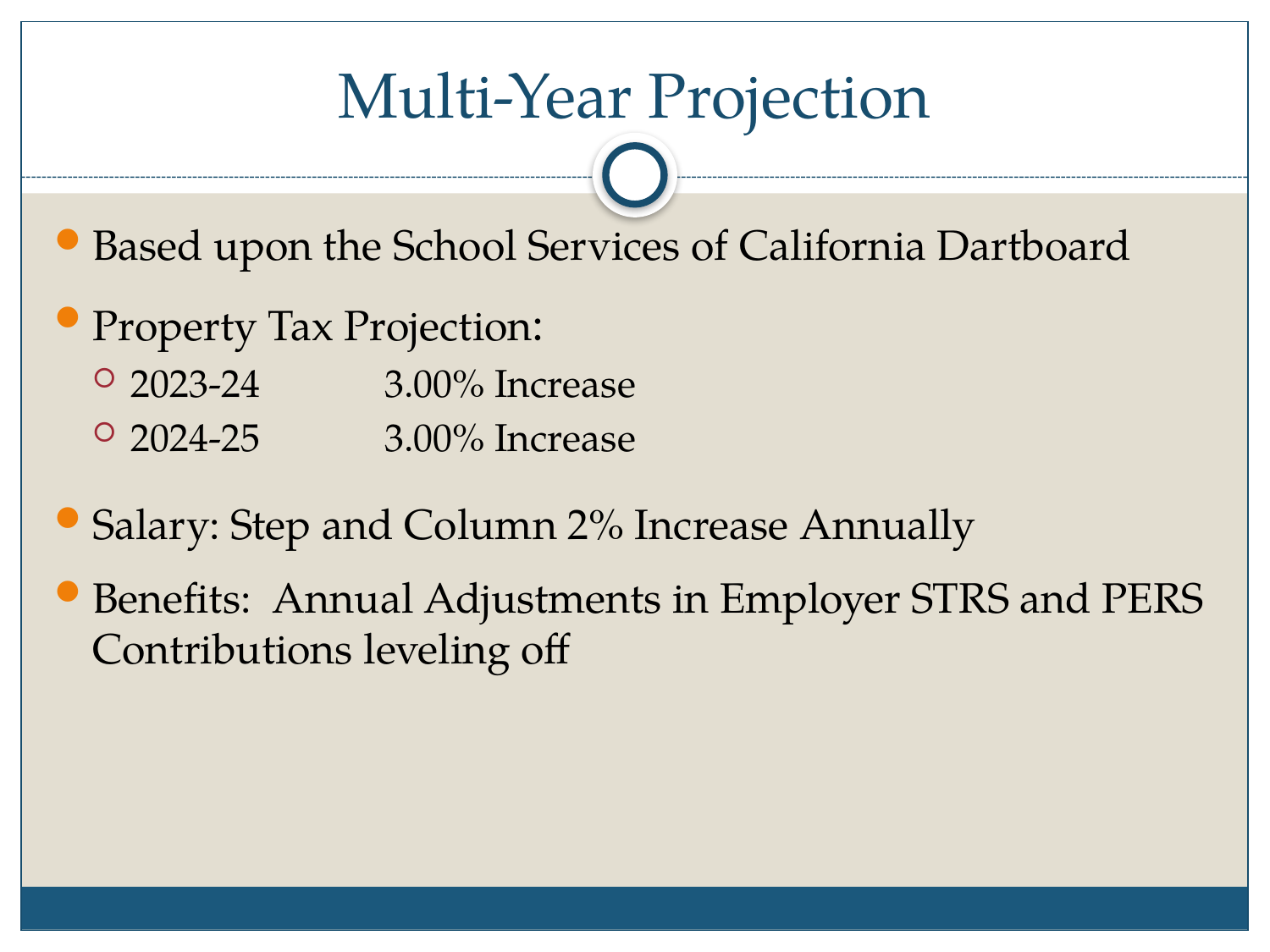

# Multi-Year Projection
Based upon the School Services of California Dartboard

Property Tax Projection:
2023-24	3.00% Increase
2024-25	3.00% Increase

Salary: Step and Column 2% Increase Annually

Benefits:  Annual Adjustments in Employer STRS and PERS Contributions leveling off